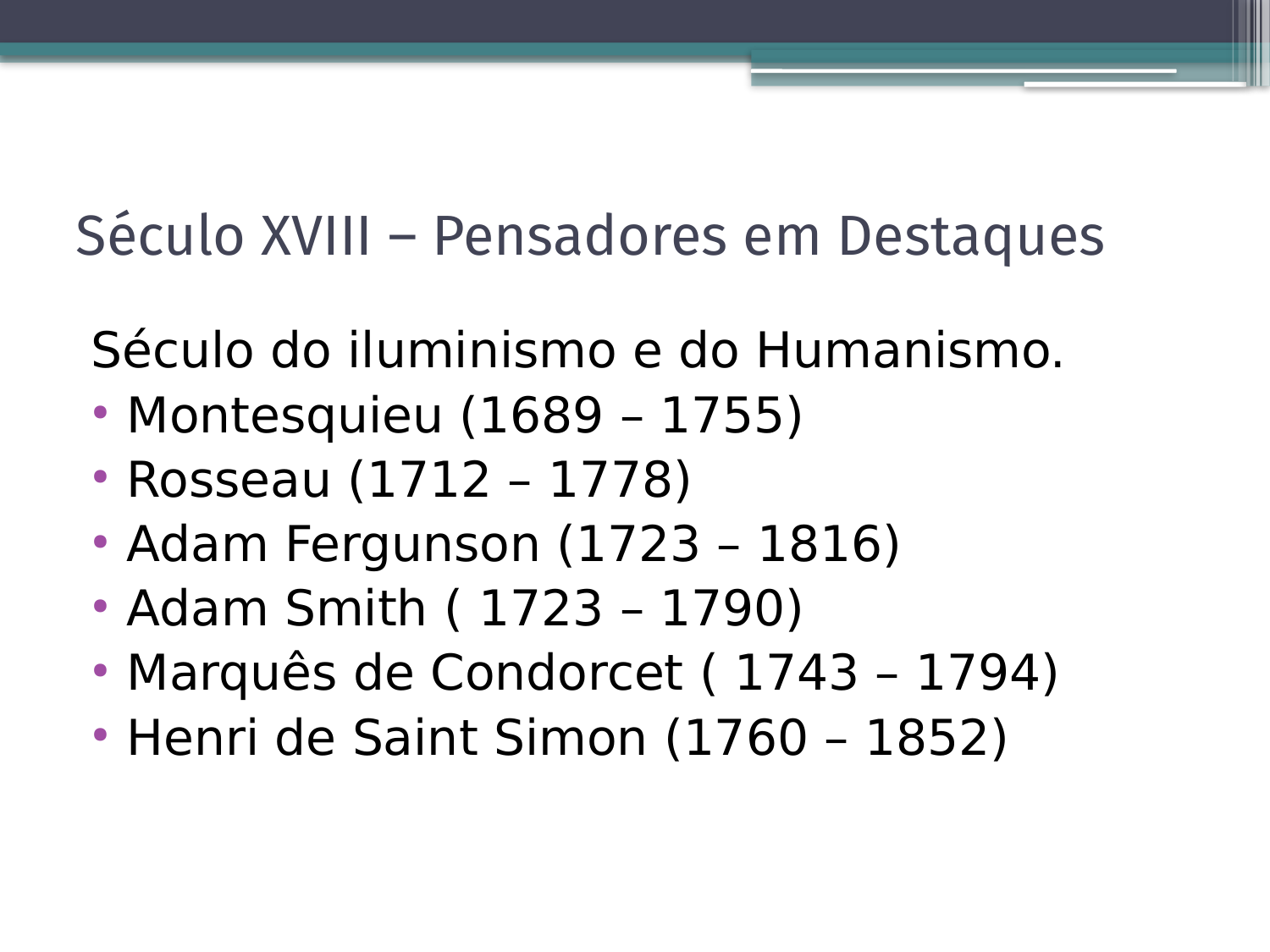

# Século XVIII – Pensadores em Destaques
Século do iluminismo e do Humanismo.
Montesquieu (1689 – 1755)
Rosseau (1712 – 1778)
Adam Fergunson (1723 – 1816)
Adam Smith ( 1723 – 1790)
Marquês de Condorcet ( 1743 – 1794)
Henri de Saint Simon (1760 – 1852)